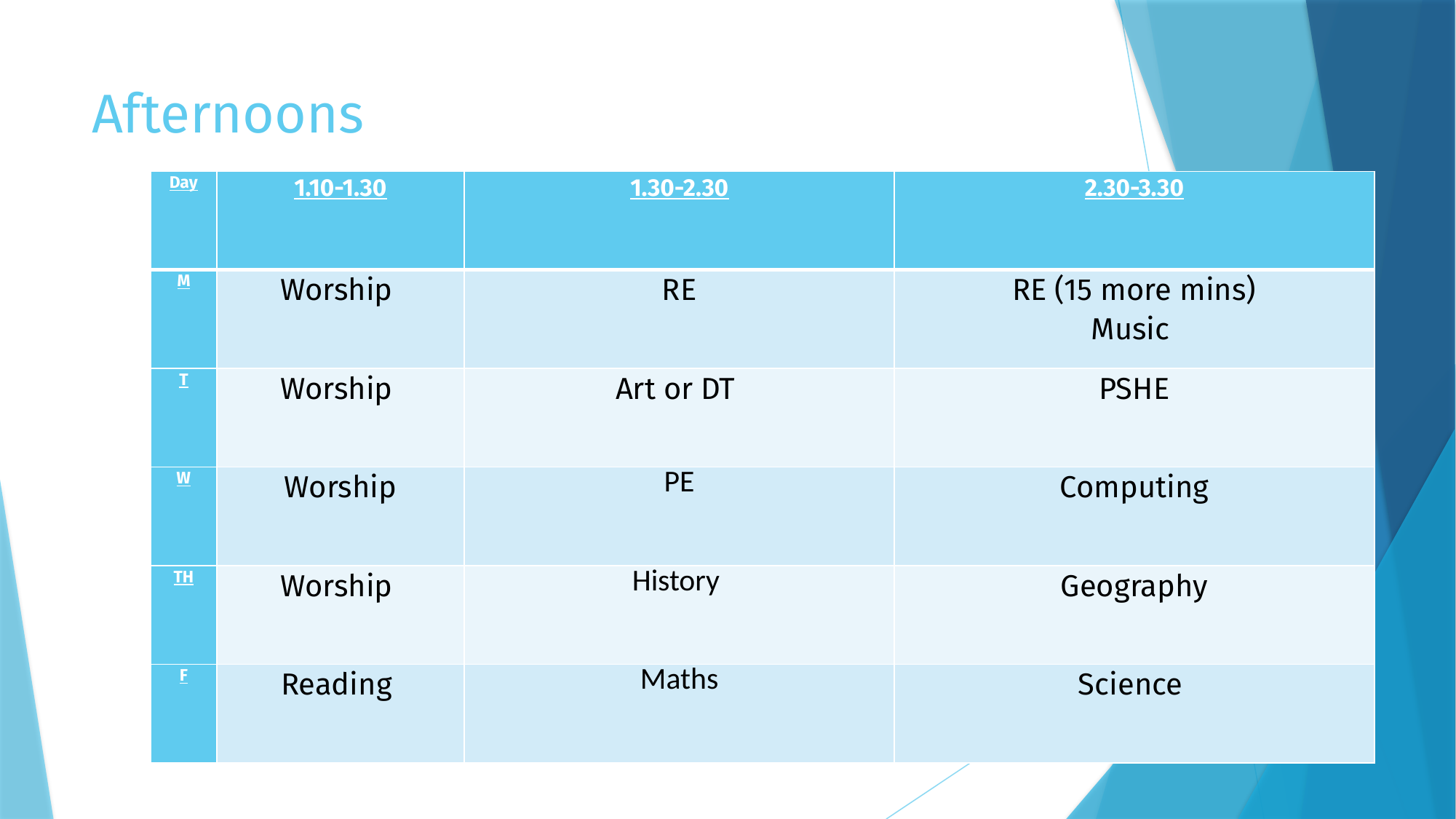

# Afternoons
| Day | 1.10-1.30 | 1.30-2.30 | 2.30-3.30 |
| --- | --- | --- | --- |
| M | Worship | RE | RE (15 more mins) Music |
| T | Worship | Art or DT | PSHE |
| W | Worship | PE | Computing |
| TH | Worship | History | Geography |
| F | Reading | Maths | Science |